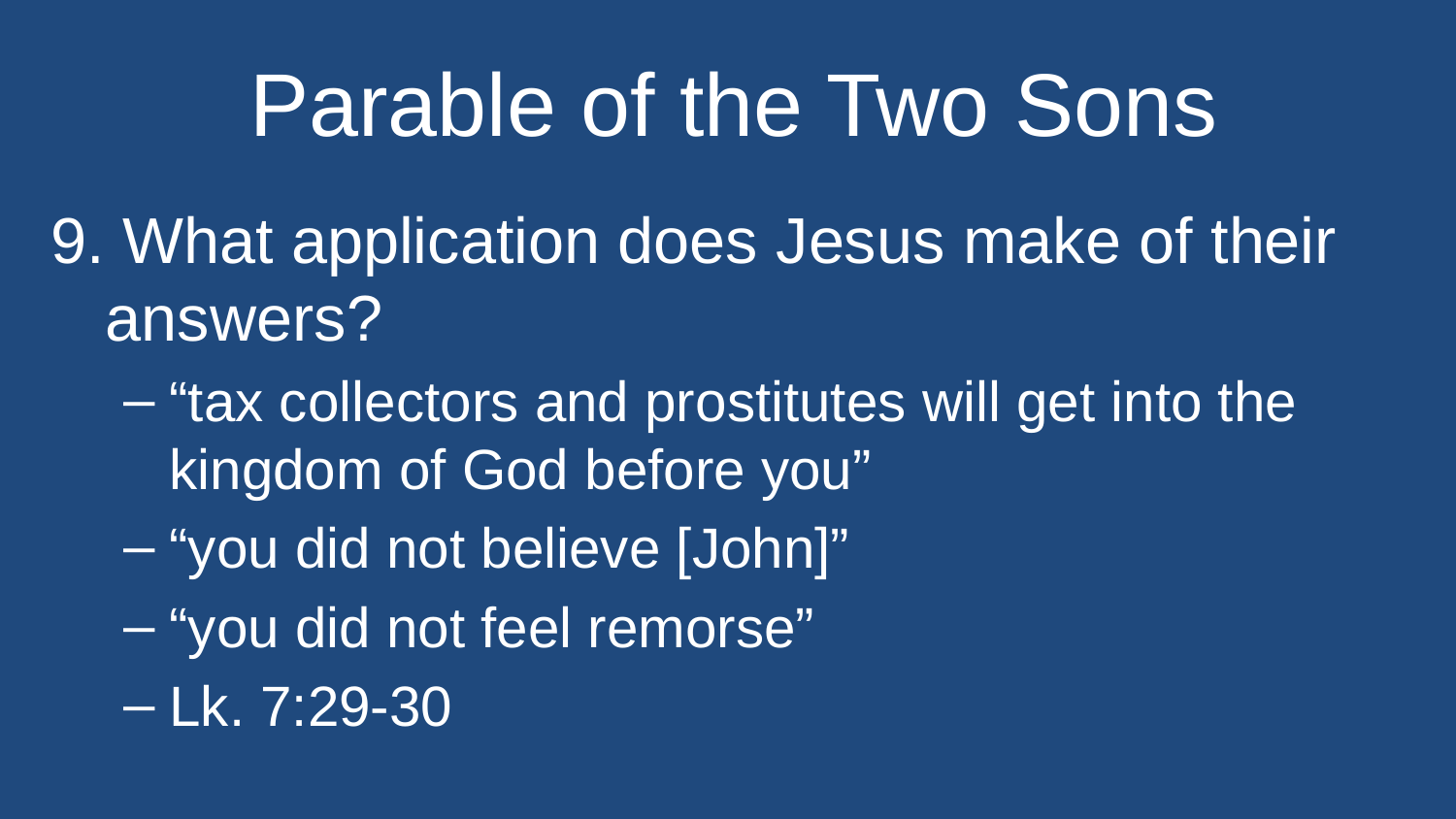

# Parable of the Two Sons
9. What application does Jesus make of their answers?
“tax collectors and prostitutes will get into the kingdom of God before you”
“you did not believe [John]”
“you did not feel remorse”
Lk. 7:29-30